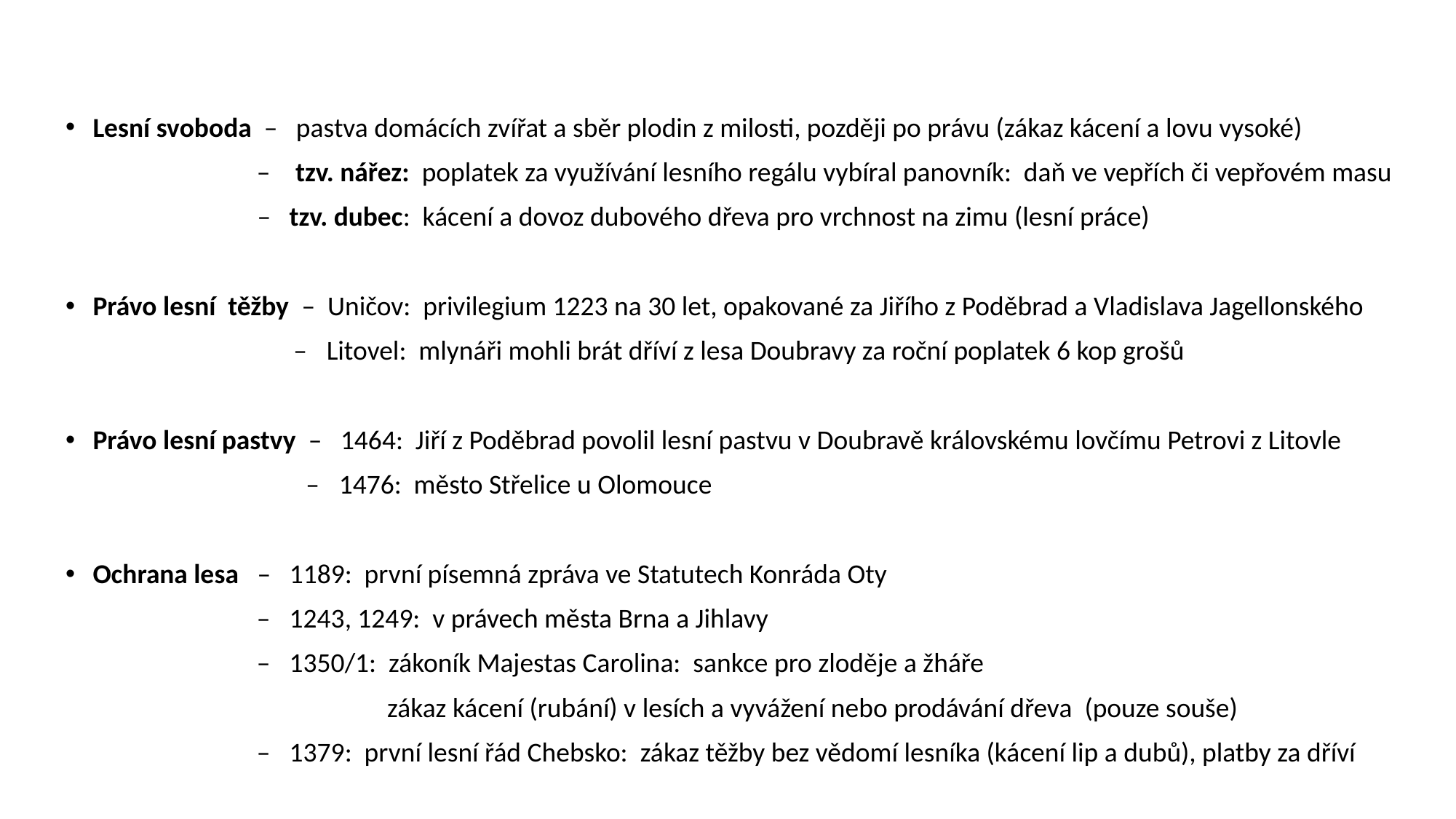

Lesní svoboda  –   pastva domácích zvířat a sběr plodin z milosti, později po právu (zákaz kácení a lovu vysoké)
                               –    tzv. nářez:  poplatek za využívání lesního regálu vybíral panovník:  daň ve vepřích či vepřovém masu
                               –   tzv. dubec:  kácení a dovoz dubového dřeva pro vrchnost na zimu (lesní práce)

Právo lesní  těžby  –  Uničov:  privilegium 1223 na 30 let, opakované za Jiřího z Poděbrad a Vladislava Jagellonského
                                     –   Litovel:  mlynáři mohli brát dříví z lesa Doubravy za roční poplatek 6 kop grošů

Právo lesní pastvy  –   1464:  Jiří z Poděbrad povolil lesní pastvu v Doubravě královskému lovčímu Petrovi z Litovle
                                       –   1476:  město Střelice u Olomouce

Ochrana lesa   –   1189:  první písemná zpráva ve Statutech Konráda Oty
                               –   1243, 1249:  v právech města Brna a Jihlavy
                               –   1350/1:  zákoník Majestas Carolina:  sankce pro zloděje a žháře
                                                    zákaz kácení (rubání) v lesích a vyvážení nebo prodávání dřeva  (pouze souše)
                               –   1379:  první lesní řád Chebsko:  zákaz těžby bez vědomí lesníka (kácení lip a dubů), platby za dříví